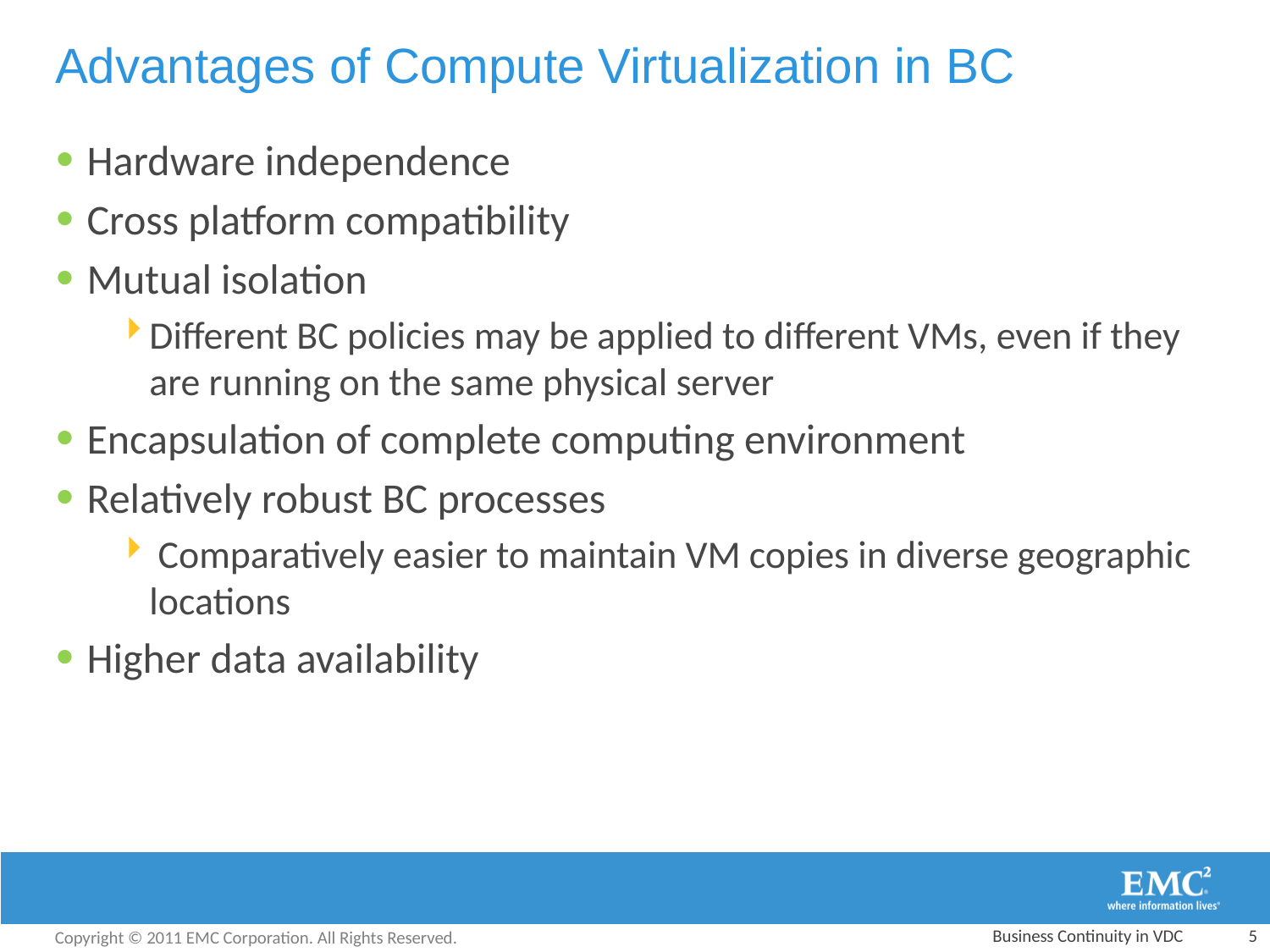

# Advantages of Compute Virtualization in BC
Hardware independence
Cross platform compatibility
Mutual isolation
Different BC policies may be applied to different VMs, even if they are running on the same physical server
Encapsulation of complete computing environment
Relatively robust BC processes
 Comparatively easier to maintain VM copies in diverse geographic locations
Higher data availability

Business Continuity in VDC
5